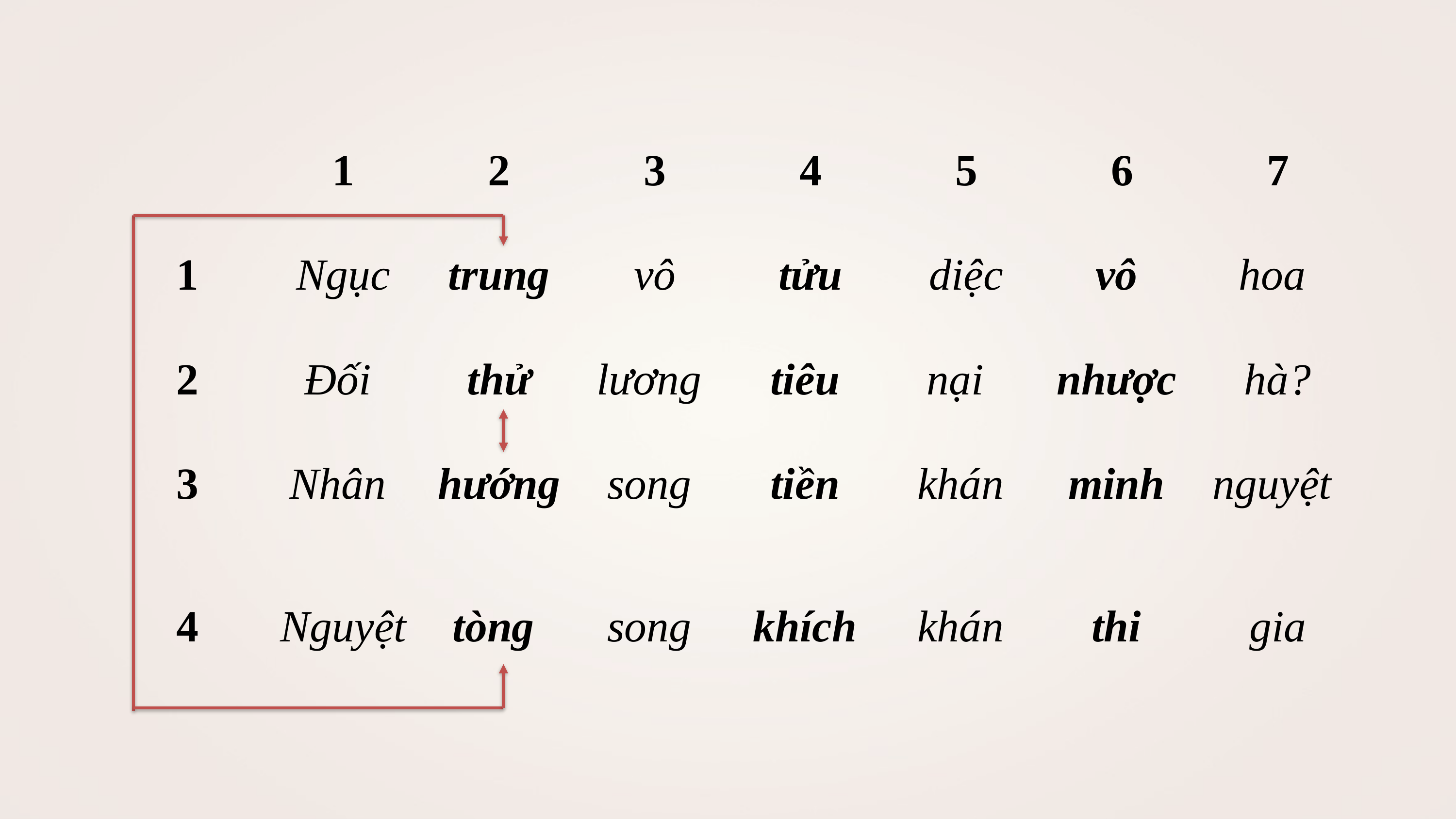

|  | 1 | 2 | 3 | 4 | 5 | 6 | 7 |
| --- | --- | --- | --- | --- | --- | --- | --- |
| 1 | Ngục | trung | vô | tửu | diệc | vô | hoa |
| 2 | Đối | thử | lương | tiêu | nại | nhược | hà? |
| 3 | Nhân | hướng | song | tiền | khán | minh | nguyệt |
| 4 | Nguyệt | tòng | song | khích | khán | thi | gia |